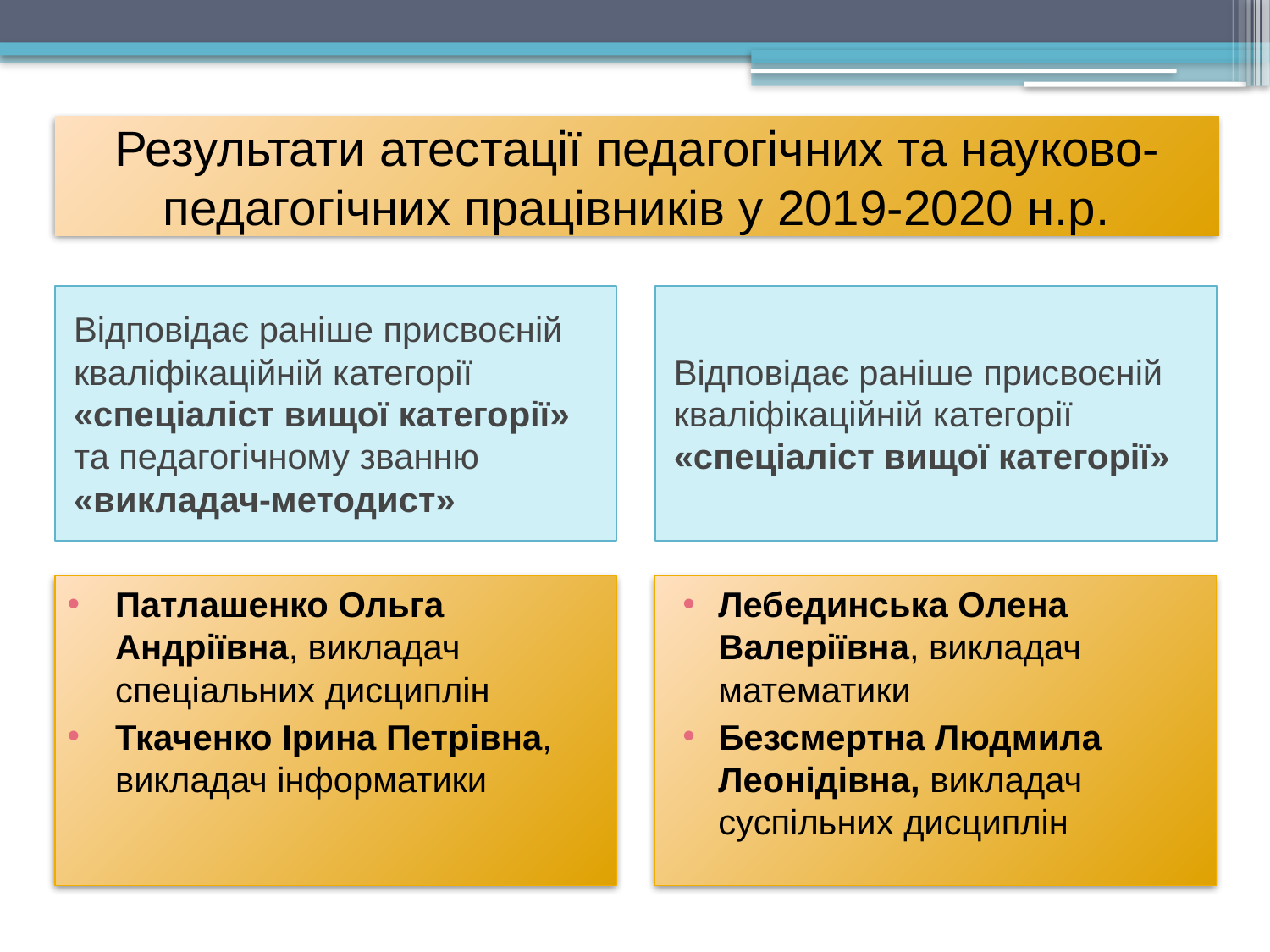

# Результати атестації педагогічних та науково-педагогічних працівників у 2019-2020 н.р.
Відповідає раніше присвоєній кваліфікаційній категорії «спеціаліст вищої категорії» та педагогічному званню «викладач-методист»
Відповідає раніше присвоєній кваліфікаційній категорії «спеціаліст вищої категорії»
Патлашенко Ольга Андріївна, викладач спеціальних дисциплін
Ткаченко Ірина Петрівна, викладач інформатики

Лебединська Олена Валеріївна, викладач математики
Безсмертна Людмила Леонідівна, викладач суспільних дисциплін